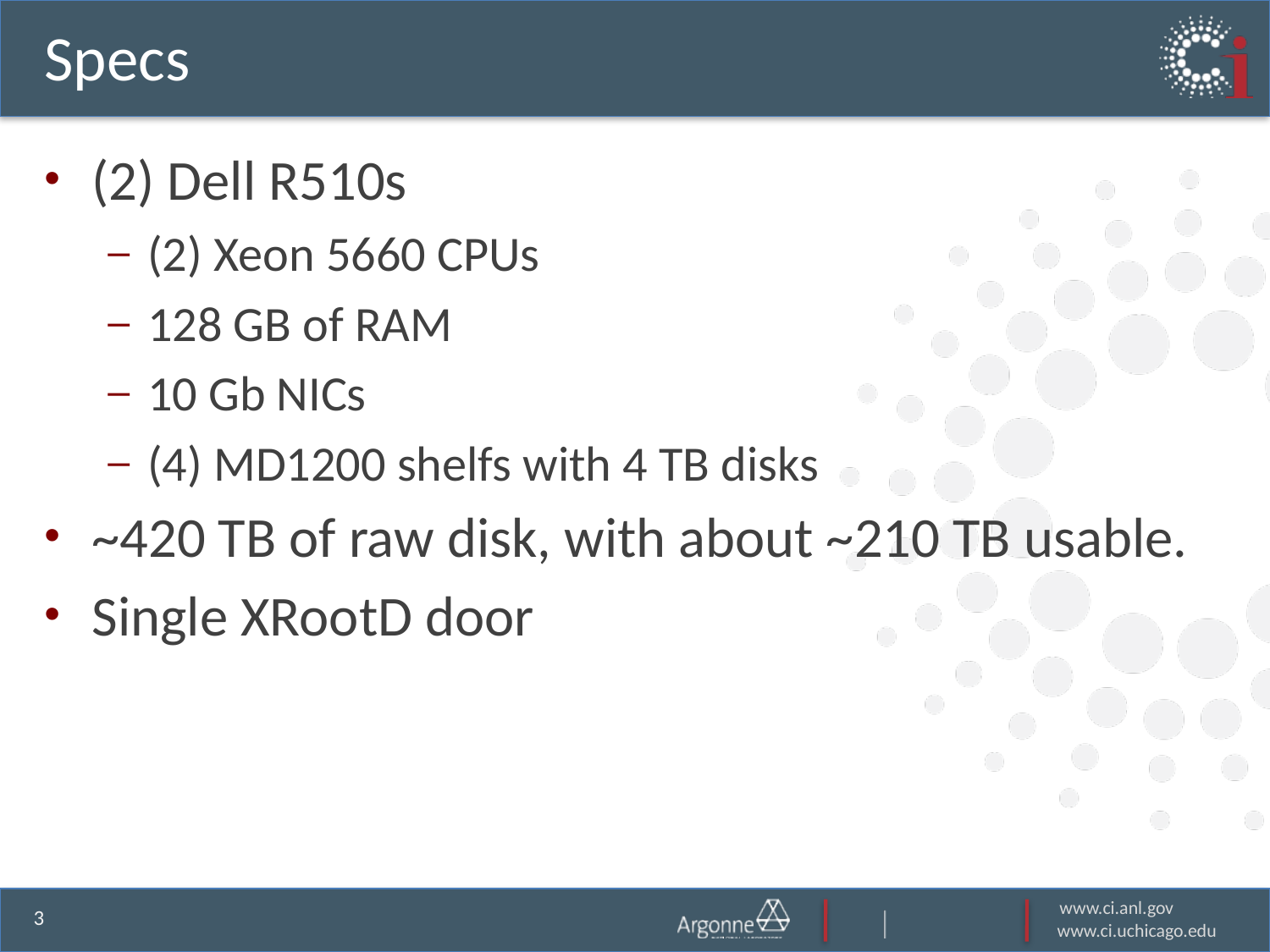

# Specs
(2) Dell R510s
(2) Xeon 5660 CPUs
128 GB of RAM
10 Gb NICs
(4) MD1200 shelfs with 4 TB disks
~420 TB of raw disk, with about ~210 TB usable.
Single XRootD door